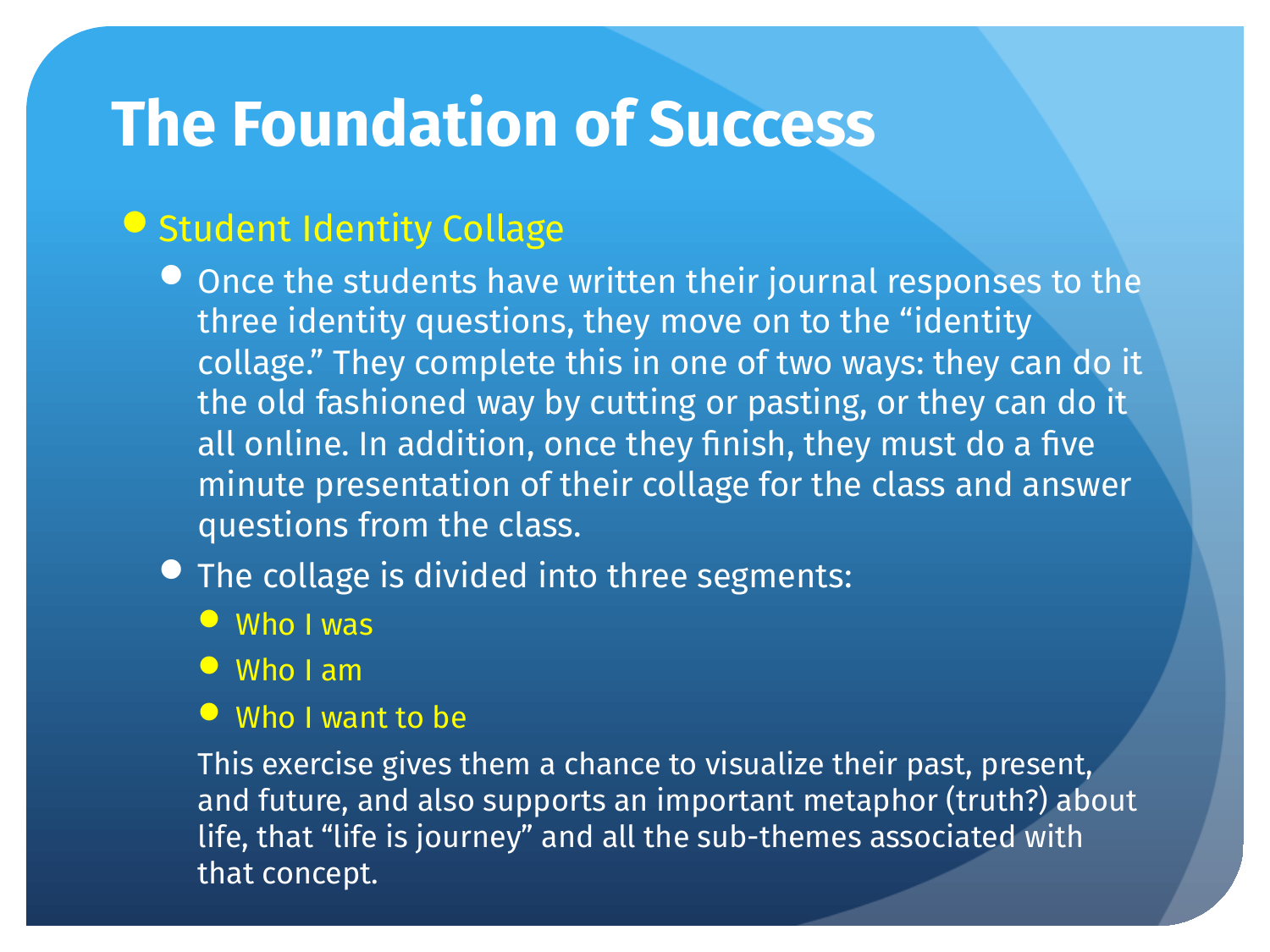

# The Foundation of Success
Student Identity Collage
Once the students have written their journal responses to the three identity questions, they move on to the “identity collage.” They complete this in one of two ways: they can do it the old fashioned way by cutting or pasting, or they can do it all online. In addition, once they finish, they must do a five minute presentation of their collage for the class and answer questions from the class.
The collage is divided into three segments:
Who I was
Who I am
Who I want to be
This exercise gives them a chance to visualize their past, present, and future, and also supports an important metaphor (truth?) about life, that “life is journey” and all the sub-themes associated with that concept.